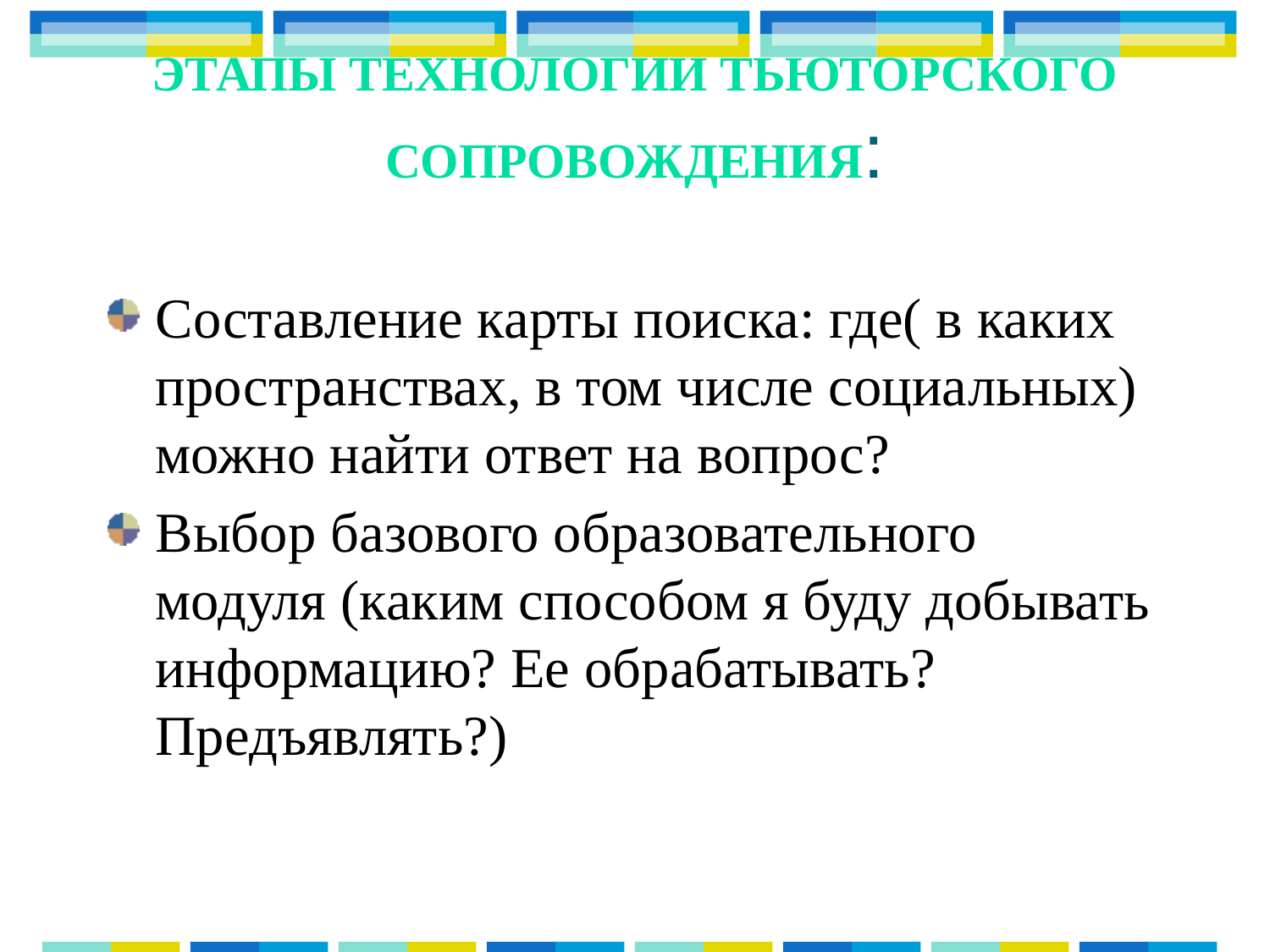

# Этапы технологии тьюторского сопровождения:
Составление карты поиска: где( в каких пространствах, в том числе социальных) можно найти ответ на вопрос?
Выбор базового образовательного модуля (каким способом я буду добывать информацию? Ее обрабатывать? Предъявлять?)